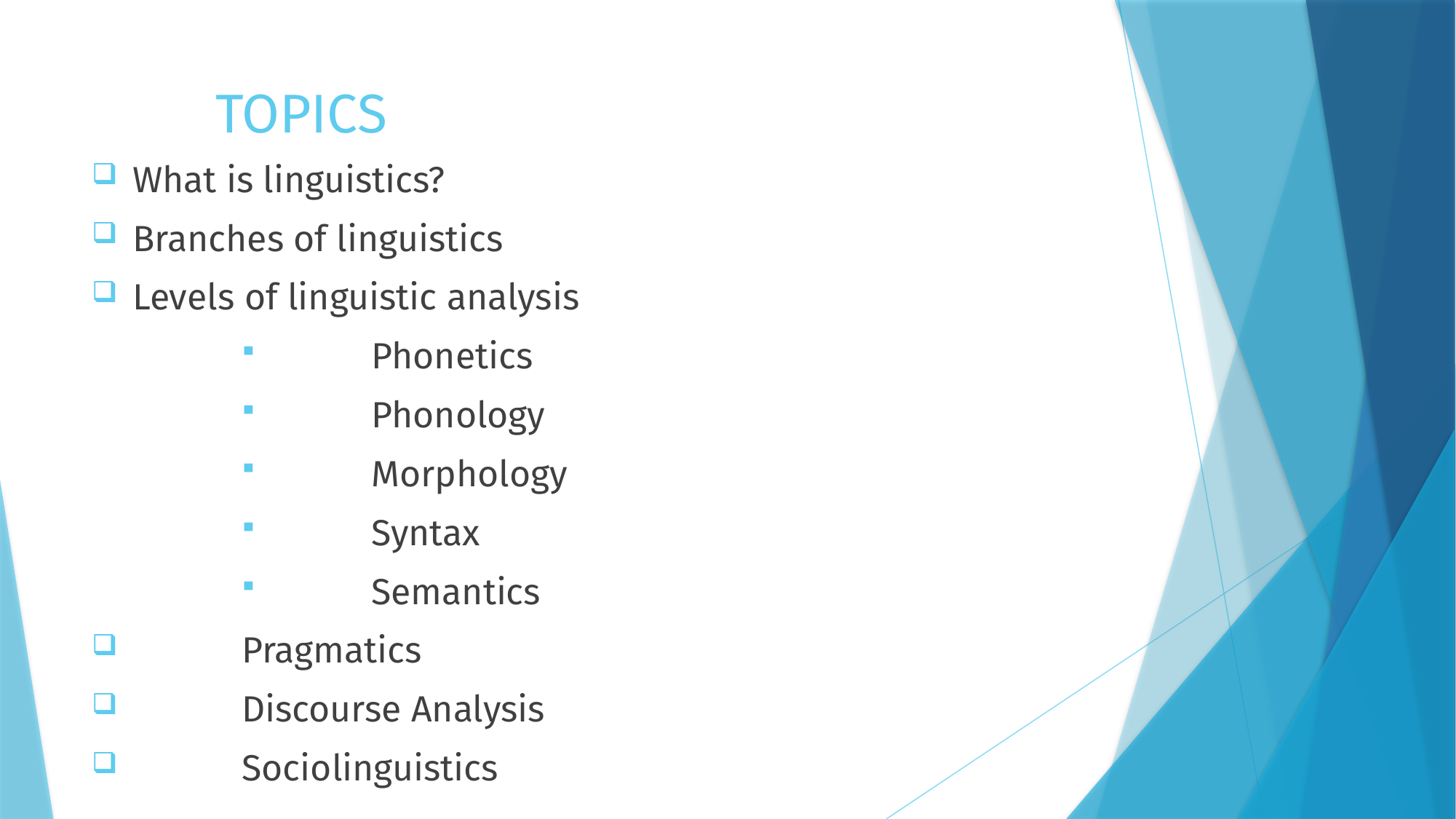

# TOPICS
What is linguistics?
Branches of linguistics
Levels of linguistic analysis
	Phonetics
	Phonology
	Morphology
	Syntax
	Semantics
	Pragmatics
	Discourse Analysis
	Sociolinguistics